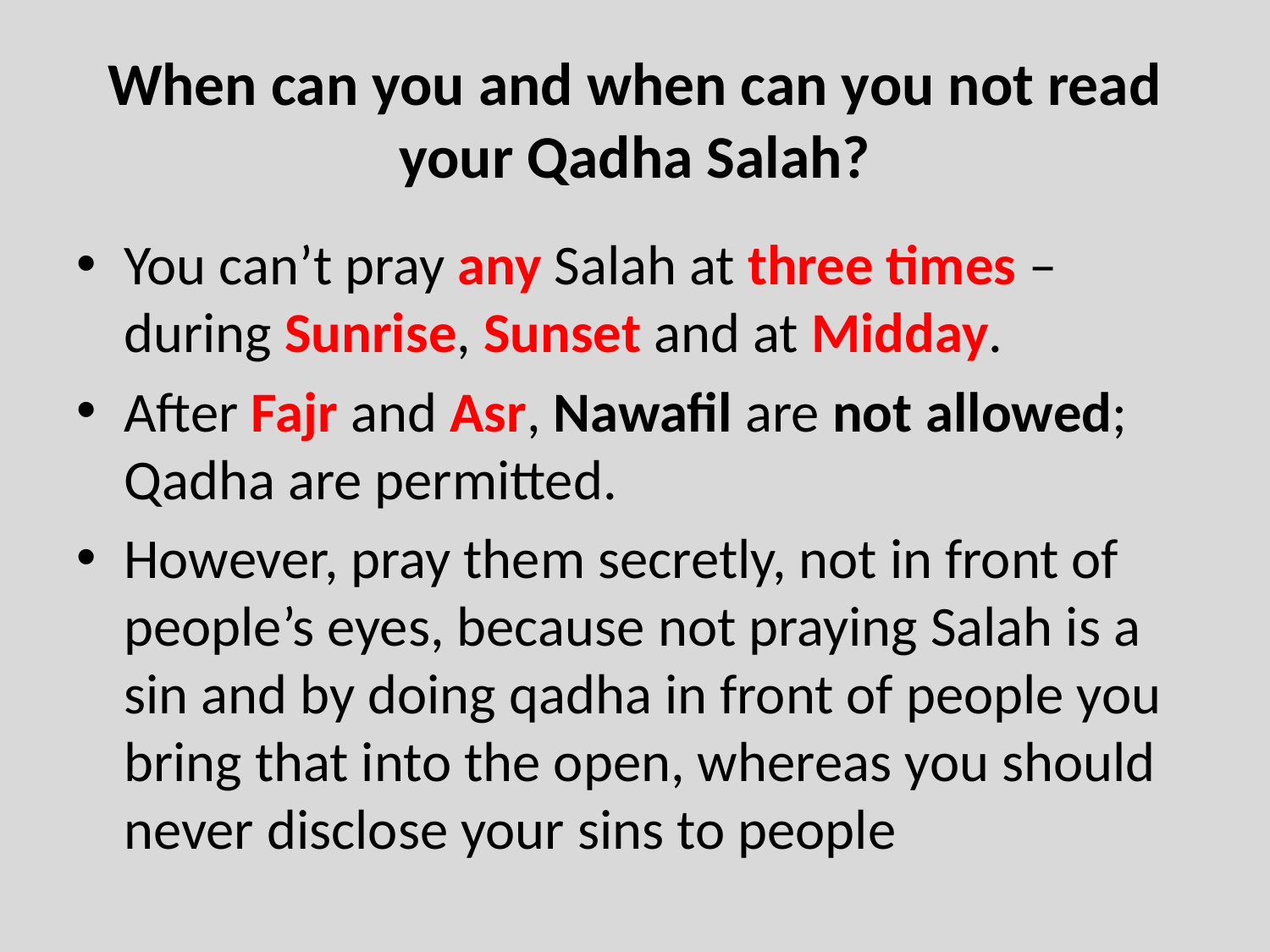

# When can you and when can you not read your Qadha Salah?
You can’t pray any Salah at three times – during Sunrise, Sunset and at Midday.
After Fajr and Asr, Nawafil are not allowed; Qadha are permitted.
However, pray them secretly, not in front of people’s eyes, because not praying Salah is a sin and by doing qadha in front of people you bring that into the open, whereas you should never disclose your sins to people